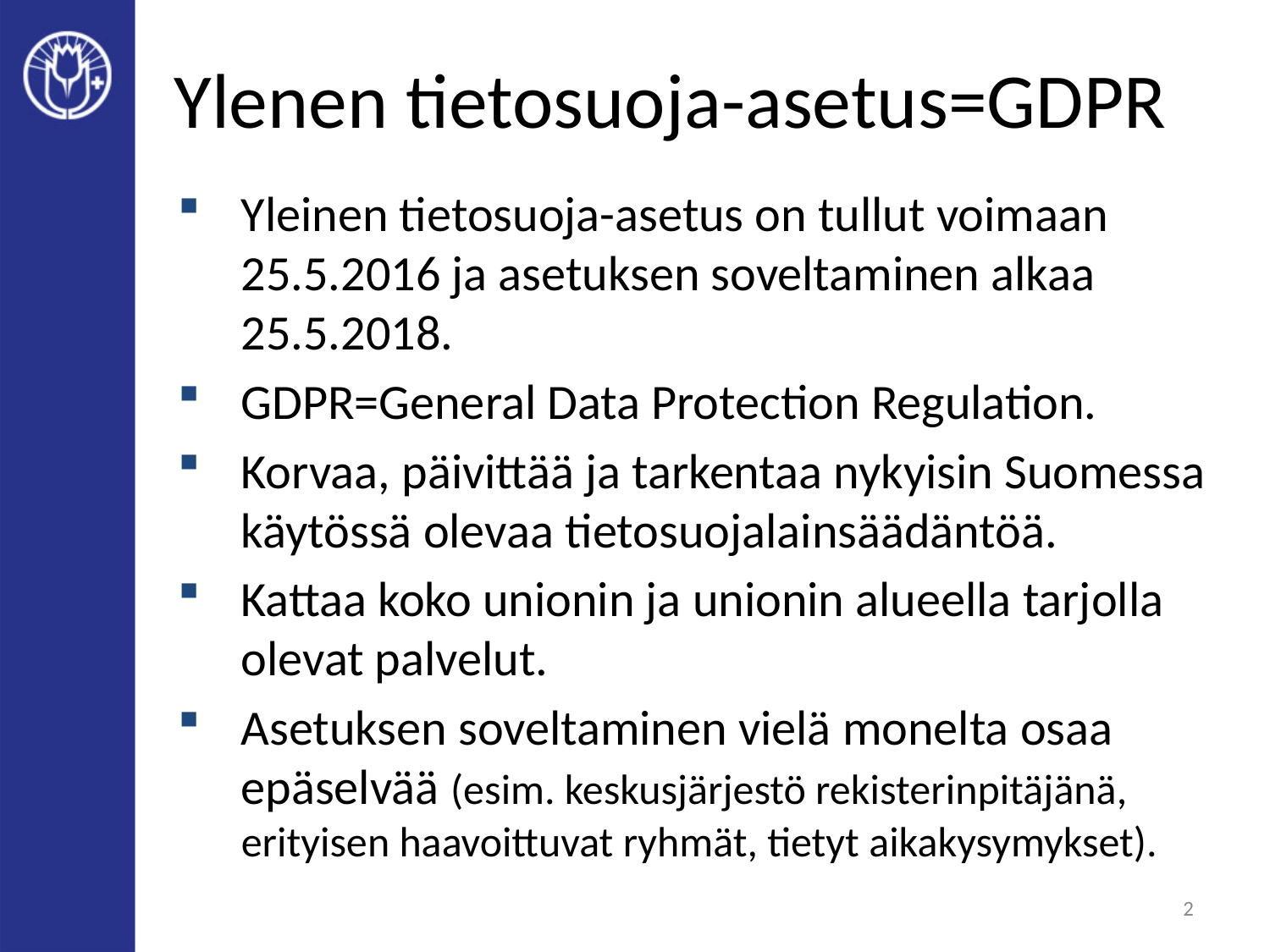

# Ylenen tietosuoja-asetus=GDPR
Yleinen tietosuoja-asetus on tullut voimaan 25.5.2016 ja asetuksen soveltaminen alkaa 25.5.2018.
GDPR=General Data Protection Regulation.
Korvaa, päivittää ja tarkentaa nykyisin Suomessa käytössä olevaa tietosuojalainsäädäntöä.
Kattaa koko unionin ja unionin alueella tarjolla olevat palvelut.
Asetuksen soveltaminen vielä monelta osaa epäselvää (esim. keskusjärjestö rekisterinpitäjänä, erityisen haavoittuvat ryhmät, tietyt aikakysymykset).
2